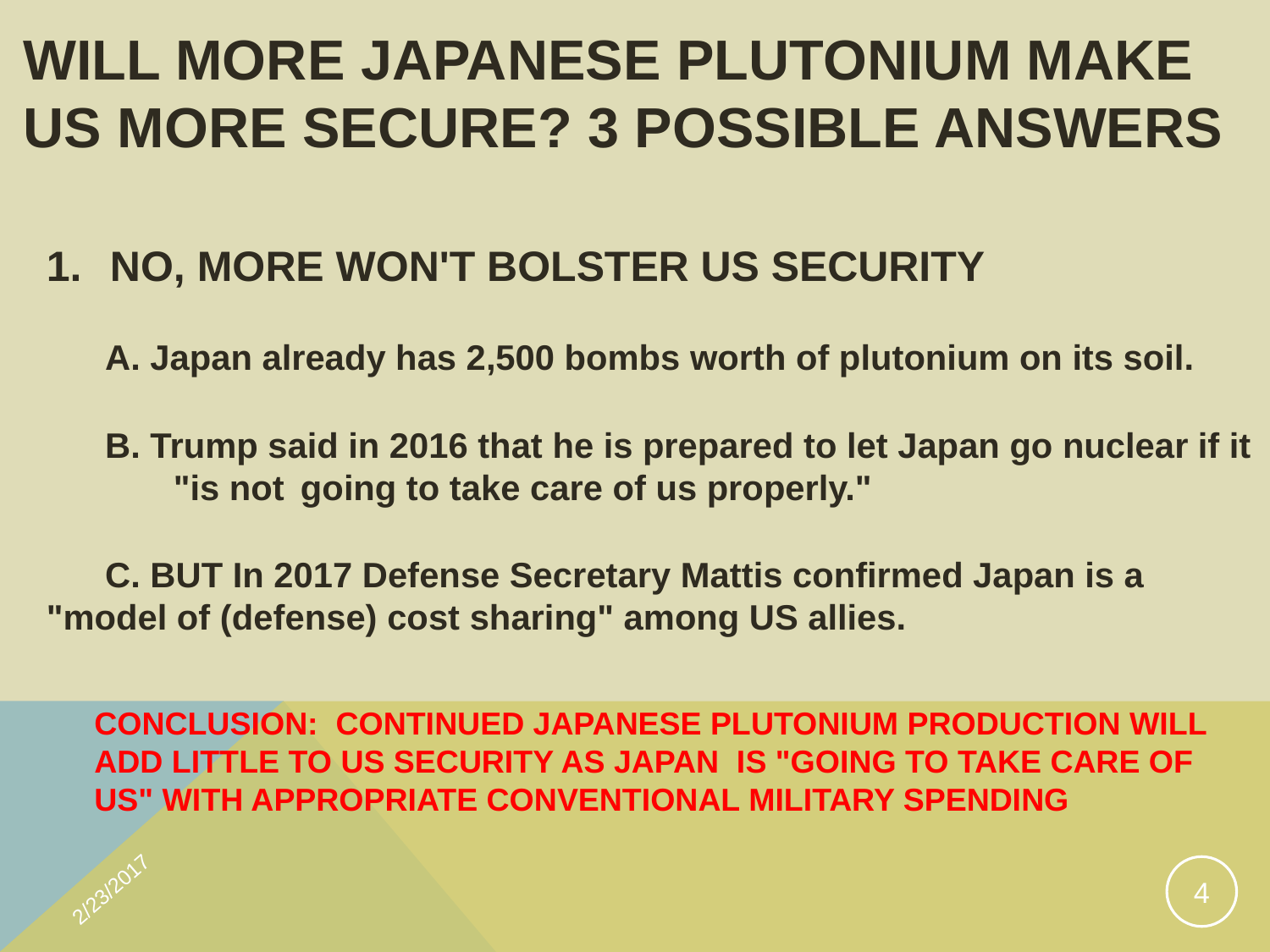

# Will more Japanese plutonium make US more secure? 3 possible answers
NO, MORE WON'T BOLSTER US SECURITY

      A. Japan already has 2,500 bombs worth of plutonium on its soil.

      B. Trump said in 2016 that he is prepared to let Japan go nuclear if it 	"is not 	going to take care of us properly."

      C. BUT In 2017 Defense Secretary Mattis confirmed Japan is a 	"model of (defense) cost sharing" among US allies.

	CONCLUSION:  CONTINUED JAPANESE PLUTONIUM PRODUCTION WILL ADD LITTLE TO US SECURITY AS JAPAN  IS "GOING TO TAKE CARE OF US" WITH APPROPRIATE CONVENTIONAL MILITARY SPENDING
2/23/2017
4